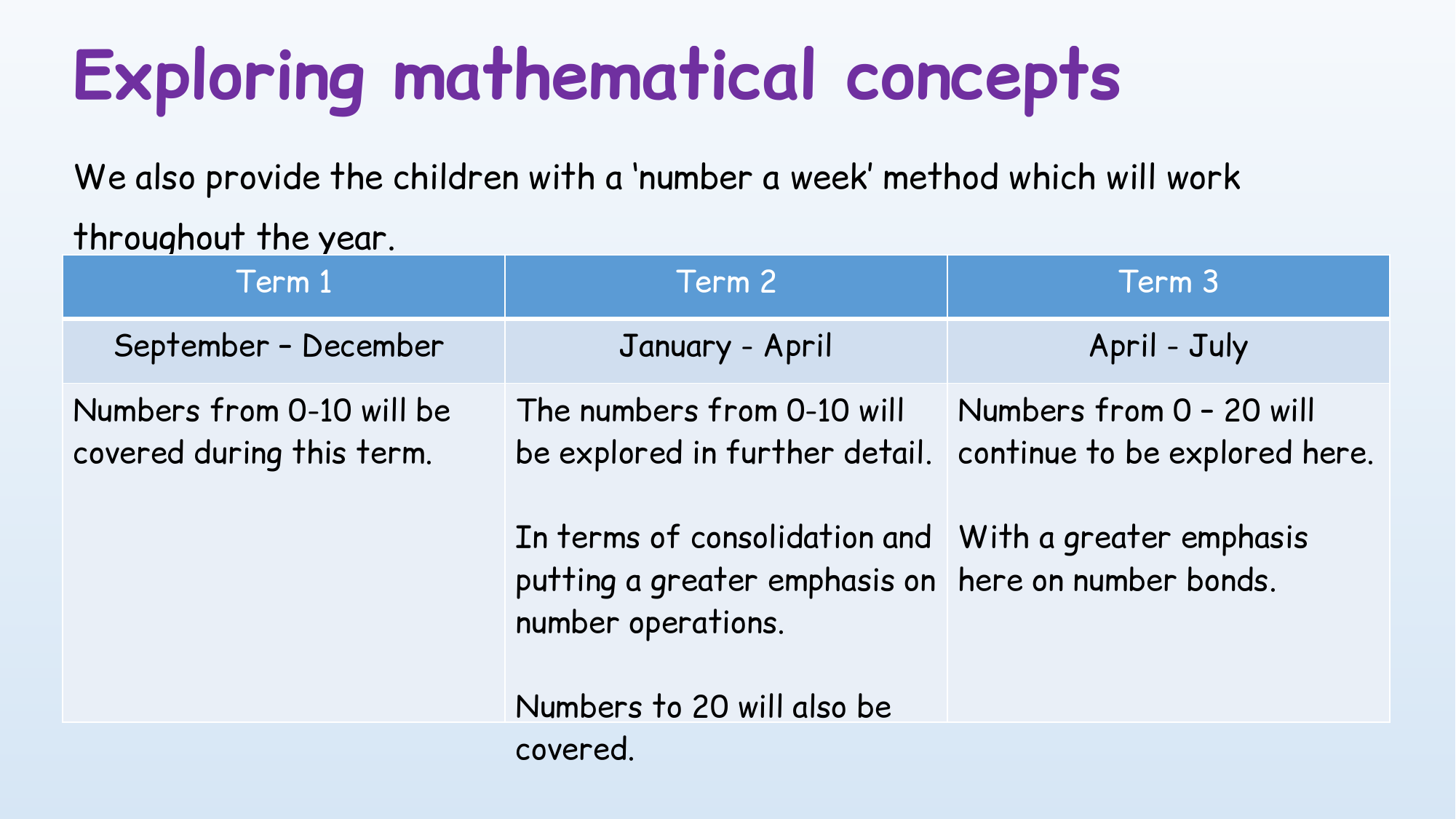

Exploring mathematical concepts
We also provide the children with a ‘number a week’ method which will work throughout the year.
| Term 1 | Term 2 | Term 3 |
| --- | --- | --- |
| September – December | January - April | April - July |
| Numbers from 0-10 will be covered during this term. | The numbers from 0-10 will be explored in further detail. In terms of consolidation and putting a greater emphasis on number operations. Numbers to 20 will also be covered. | Numbers from 0 – 20 will continue to be explored here. With a greater emphasis here on number bonds. |